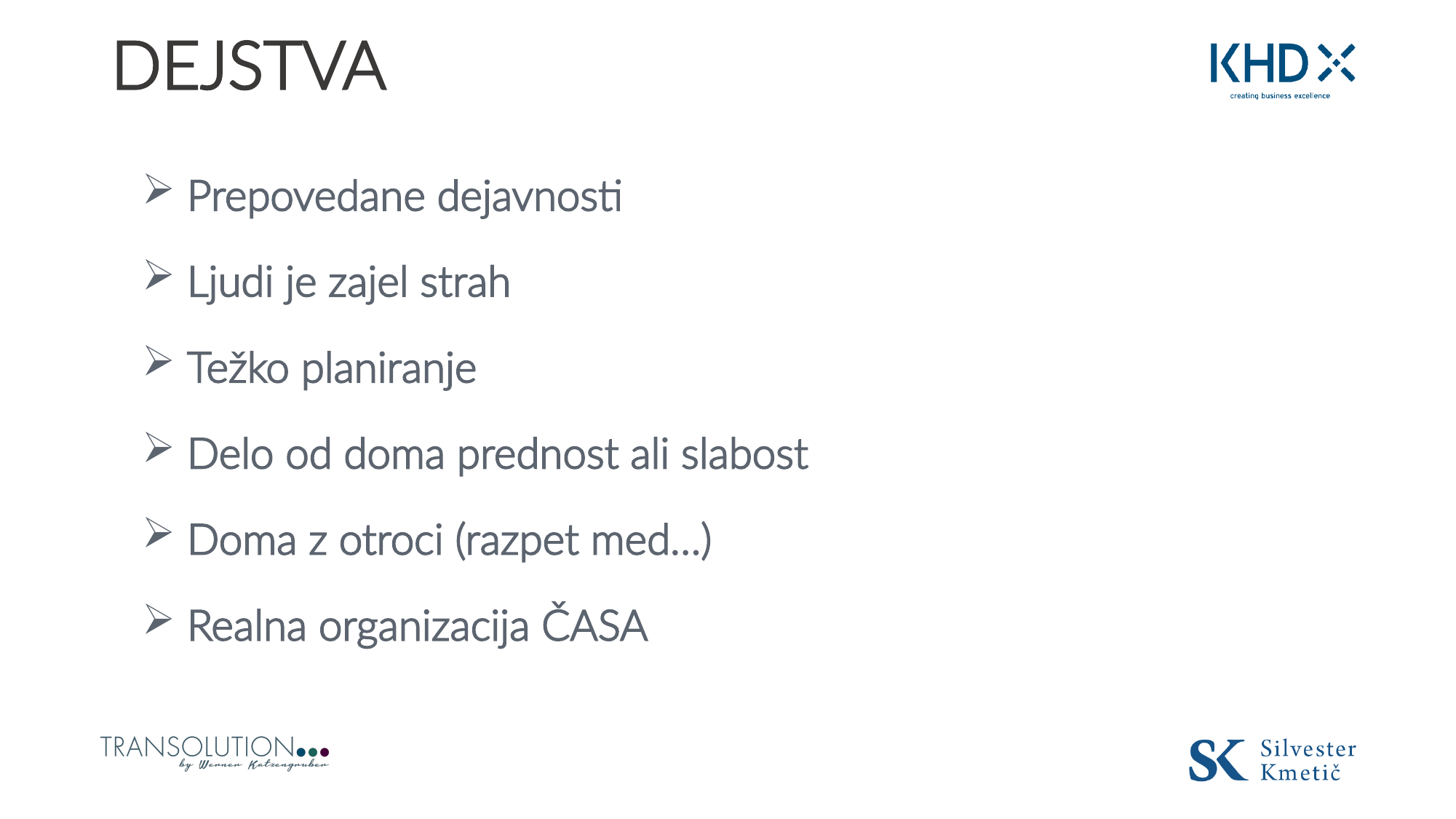

DEJSTVA

 Prepovedane dejavnosti

 Ljudi je zajel strah

 Težko planiranje

 Delo od doma prednost ali slabost

 Doma z otroci (razpet med…)

 Realna organizacija ČASA